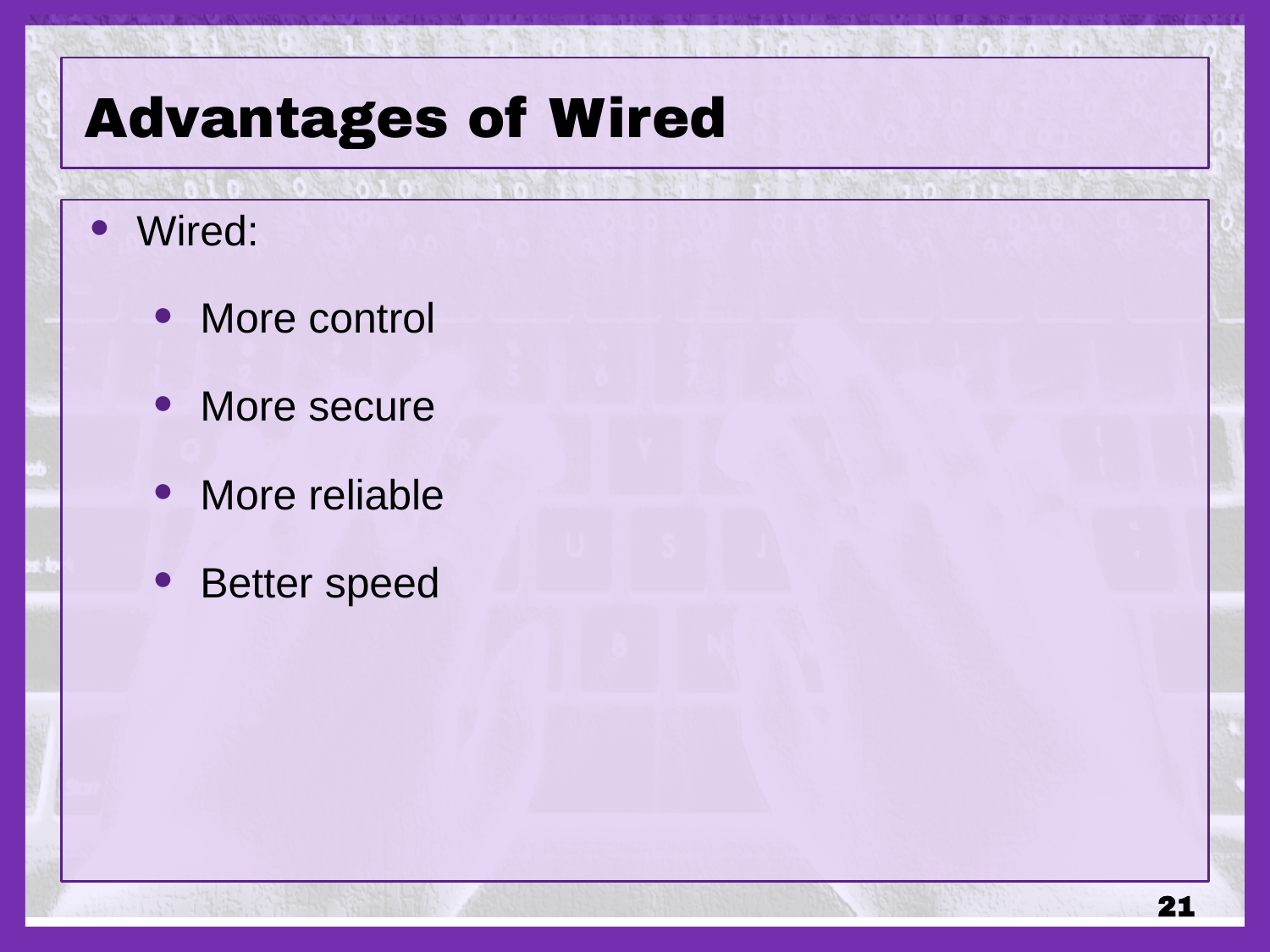

# Advantages of Wired
Wired:
More control
More secure
More reliable
Better speed
21